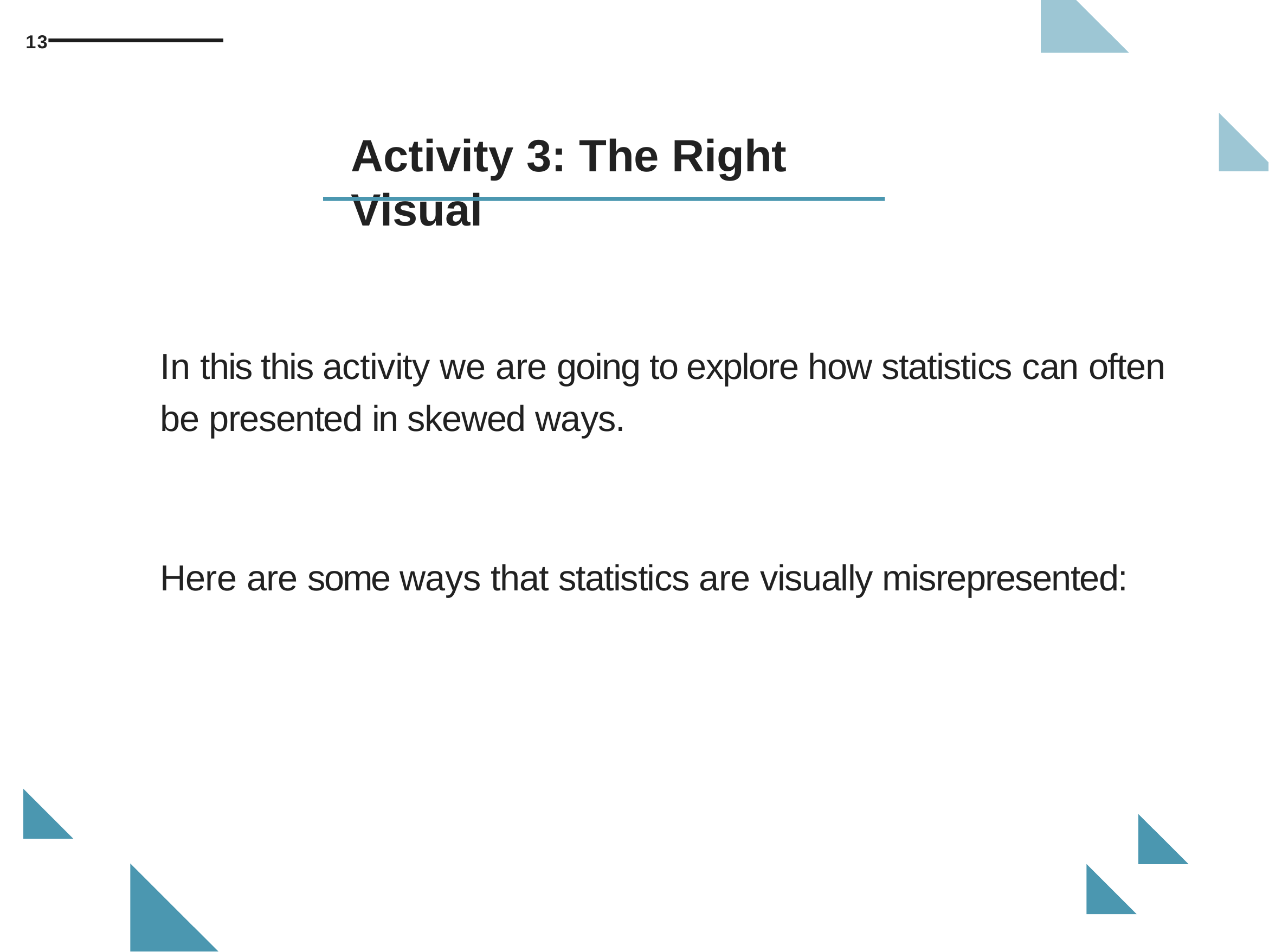

13

# Activity 3: The Right Visual

In this this activity we are going to explore how statistics can often be presented in skewed ways.

Here are some ways that statistics are visually misrepresented: